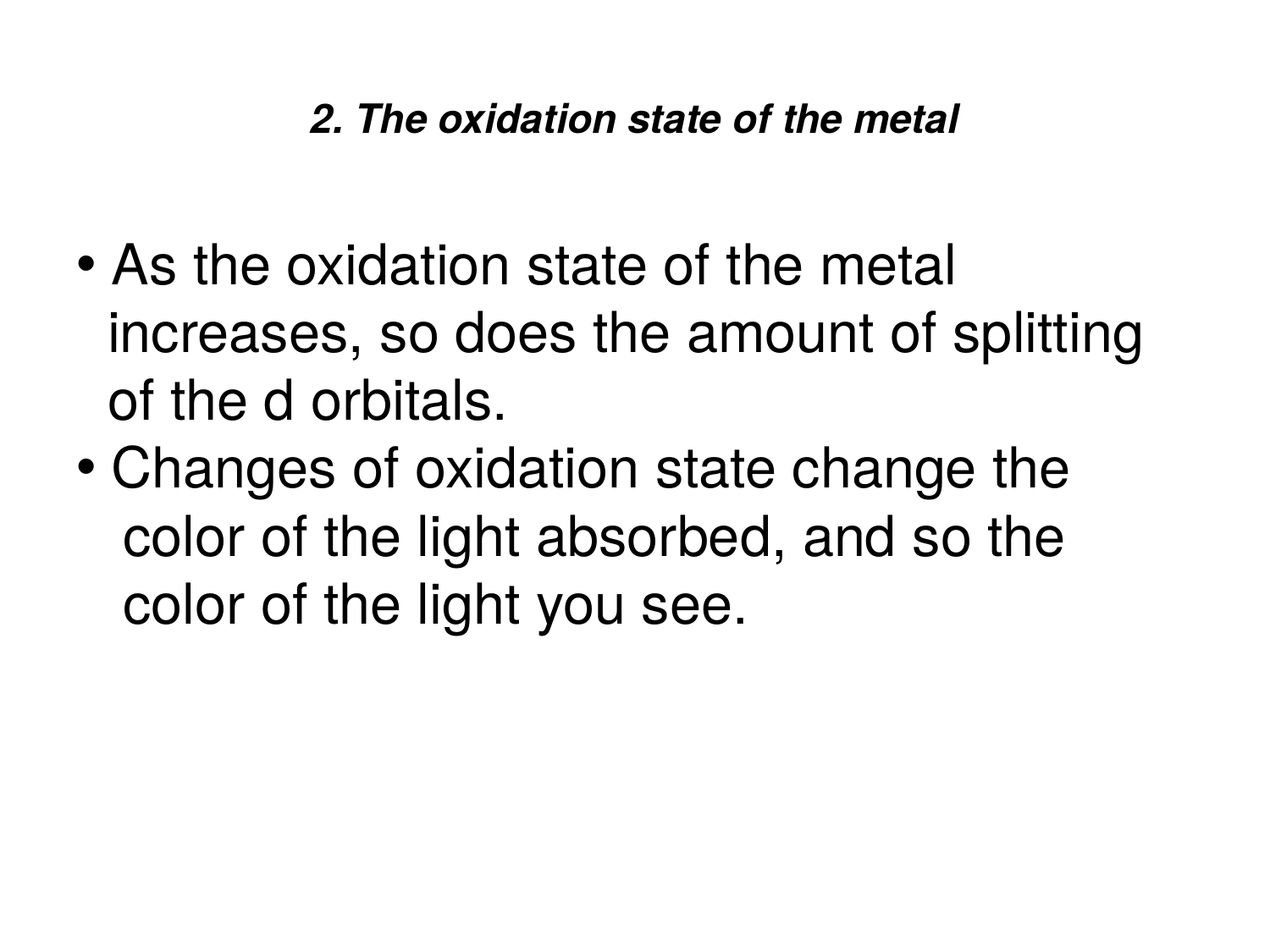

# 2. The oxidation state of the metal
 As the oxidation state of the metal
  increases, so does the amount of splitting
  of the d orbitals.
 Changes of oxidation state change the
   color of the light absorbed, and so the
   color of the light you see.